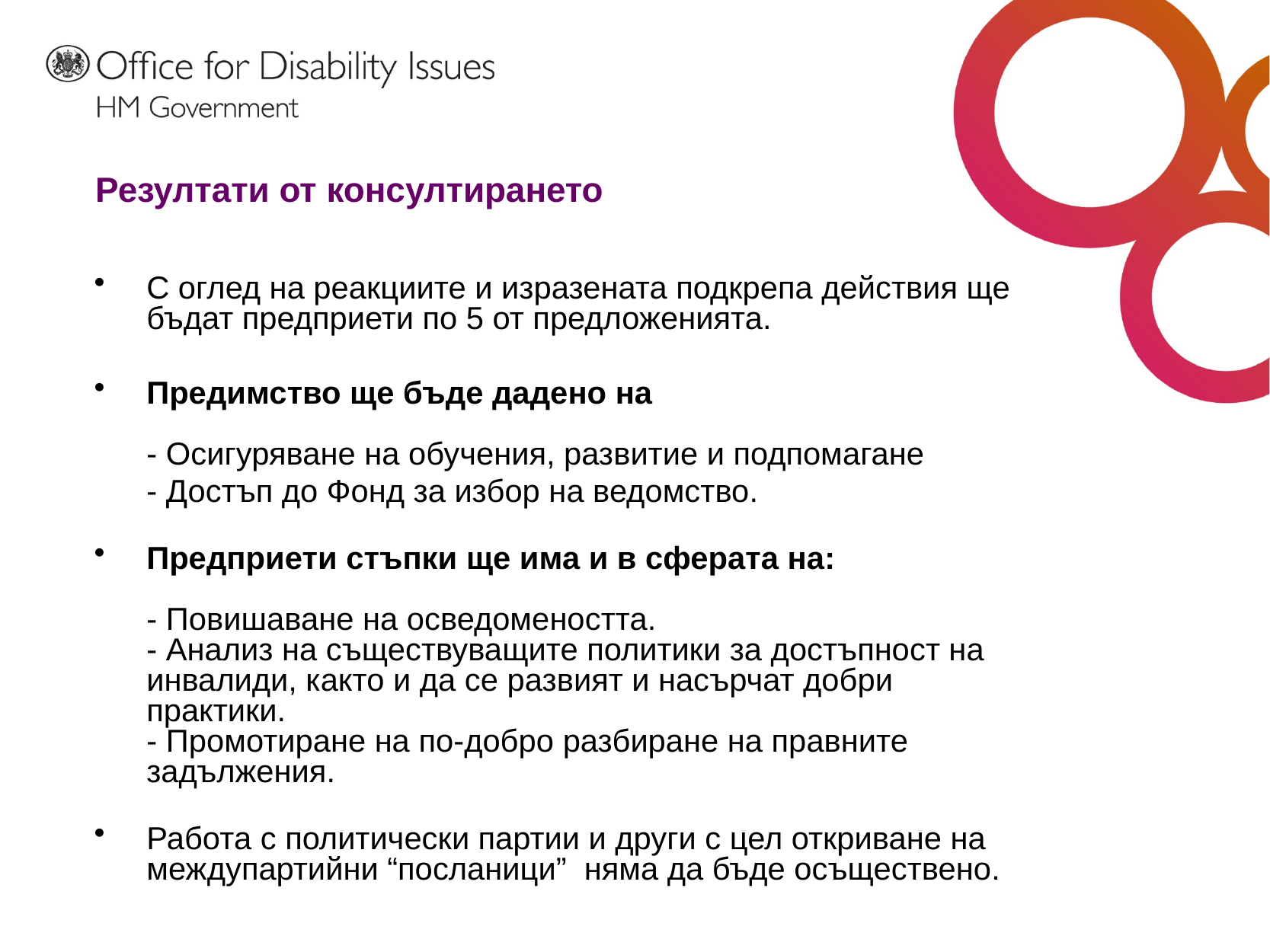

# Резултати от консултирането
С оглед на реакциите и изразената подкрепа действия ще бъдат предприети по 5 от предложенията.
Предимство ще бъде дадено на
- Осигуряване на обучения, развитие и подпомагане
	- Достъп до Фонд за избор на ведомство.
Предприети стъпки ще има и в сферата на:
- Повишаване на осведомеността.
- Анализ на съществуващите политики за достъпност на  инвалиди, както и да се развият и насърчат добри практики.
- Промотиране на по-добро разбиране на правните задължения.
Работа с политически партии и други с цел откриване на междупартийни “посланици”  няма да бъде осъществено.